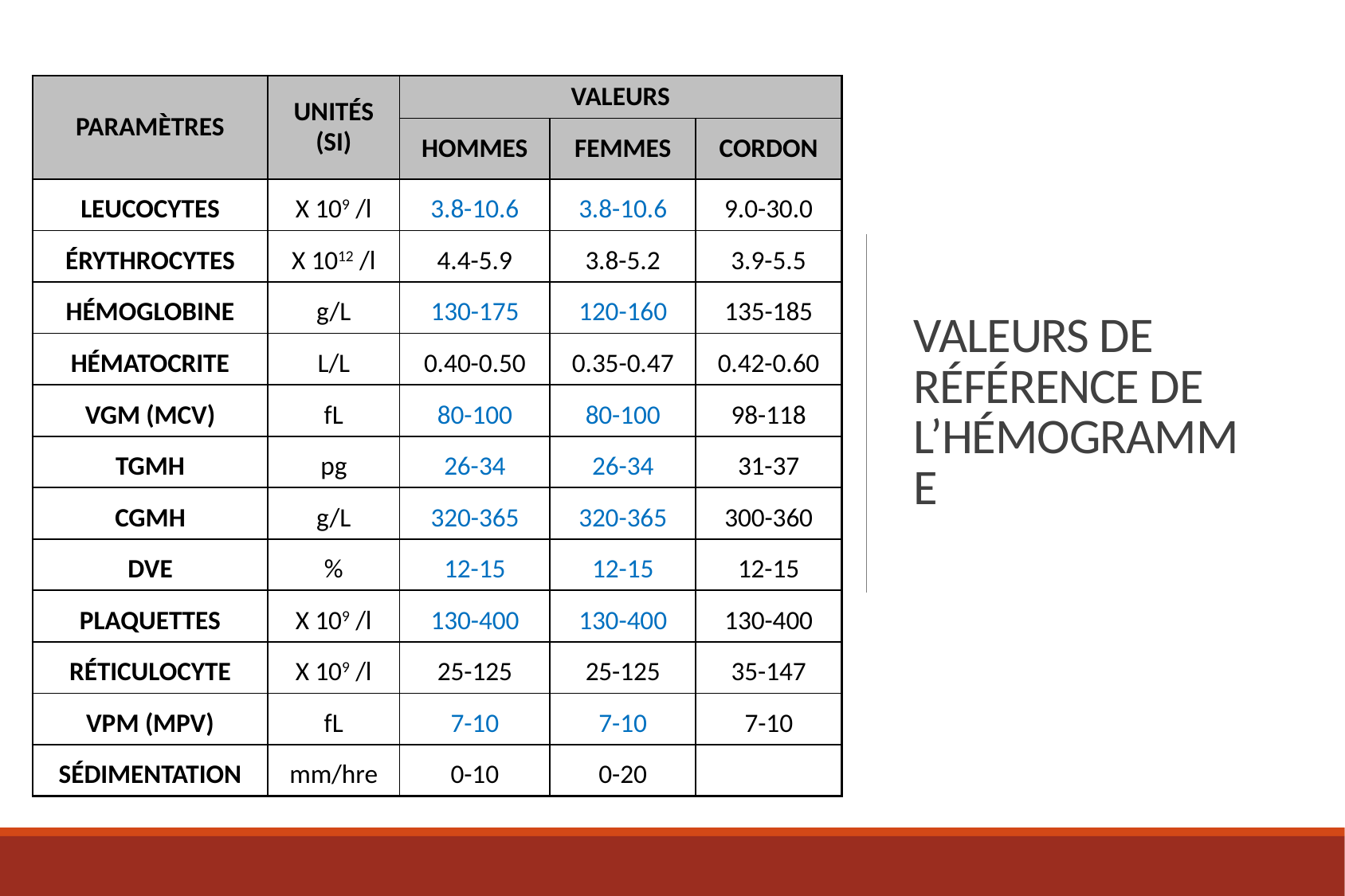

| PARAMÈTRES | UNITÉS (SI) | VALEURS |  |  |
| --- | --- | --- | --- | --- |
|  |  | HOMMES | FEMMES | CORDON |
| LEUCOCYTES | X 109 /l | 3.8-10.6 | 3.8-10.6 | 9.0-30.0 |
| ÉRYTHROCYTES | X 1012 /l | 4.4-5.9 | 3.8-5.2 | 3.9-5.5 |
| HÉMOGLOBINE | g/L | 130-175 | 120-160 | 135-185 |
| HÉMATOCRITE | L/L | 0.40-0.50 | 0.35-0.47 | 0.42-0.60 |
| VGM (MCV) | fL | 80-100 | 80-100 | 98-118 |
| TGMH | pg | 26-34 | 26-34 | 31-37 |
| CGMH | g/L | 320-365 | 320-365 | 300-360 |
| DVE | % | 12-15 | 12-15 | 12-15 |
| PLAQUETTES | X 109 /l | 130-400 | 130-400 | 130-400 |
| RÉTICULOCYTE | X 109 /l | 25-125 | 25-125 | 35-147 |
| VPM (MPV) | fL | 7-10 | 7-10 | 7-10 |
| SÉDIMENTATION | mm/hre | 0-10 | 0-20 |  |
# Valeurs de référence de l’hémogramme